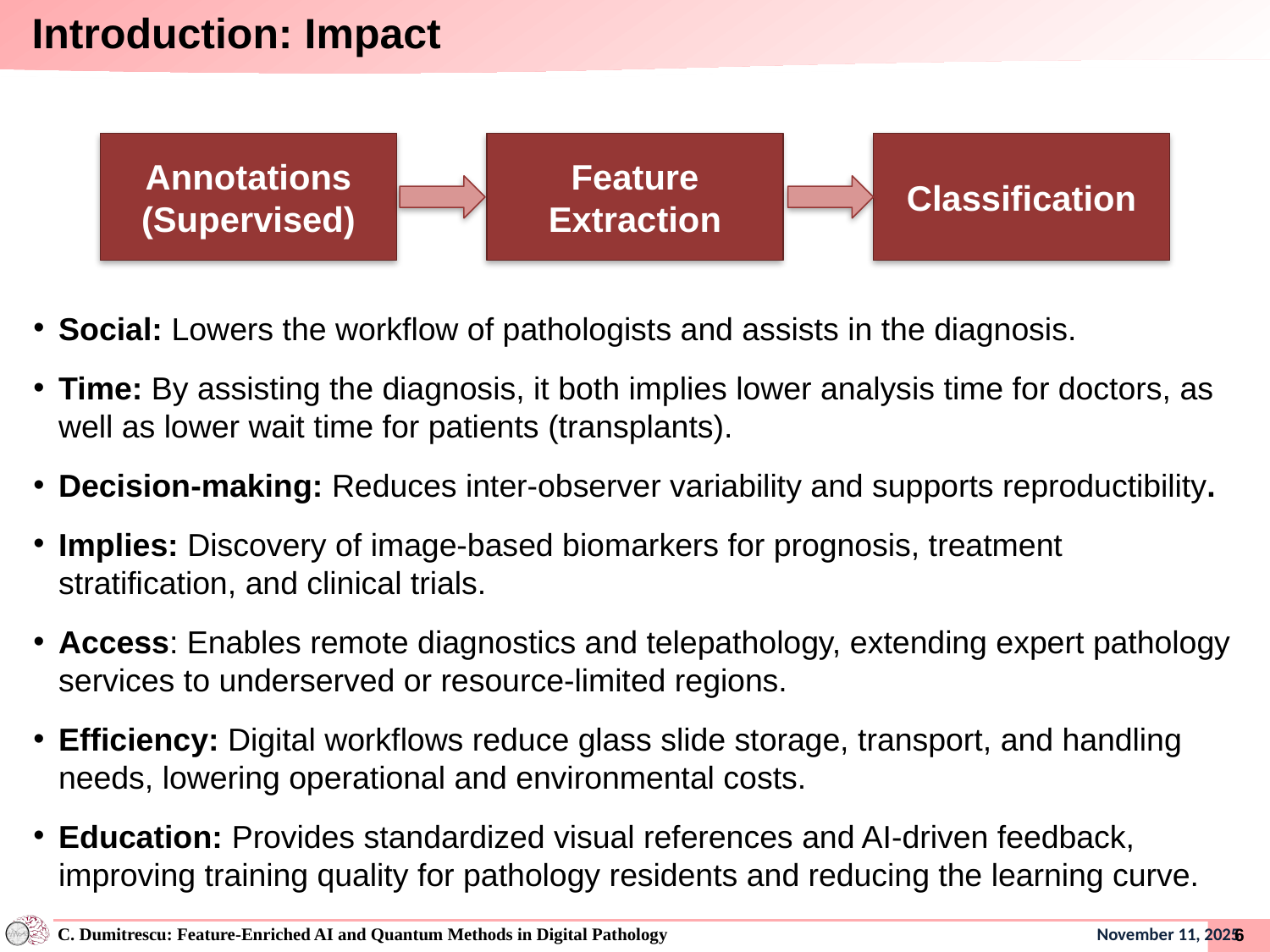

# Introduction: Impact

Annotations (Supervised)
Feature Extraction
Classification

Social: Lowers the workflow of pathologists and assists in the diagnosis.
Time: By assisting the diagnosis, it both implies lower analysis time for doctors, as well as lower wait time for patients (transplants).
Decision-making: Reduces inter-observer variability and supports reproductibility.
Implies: Discovery of image-based biomarkers for prognosis, treatment stratification, and clinical trials.
Access: Enables remote diagnostics and telepathology, extending expert pathology services to underserved or resource-limited regions.
Efficiency: Digital workflows reduce glass slide storage, transport, and handling needs, lowering operational and environmental costs.
Education: Provides standardized visual references and AI-driven feedback, improving training quality for pathology residents and reducing the learning curve.